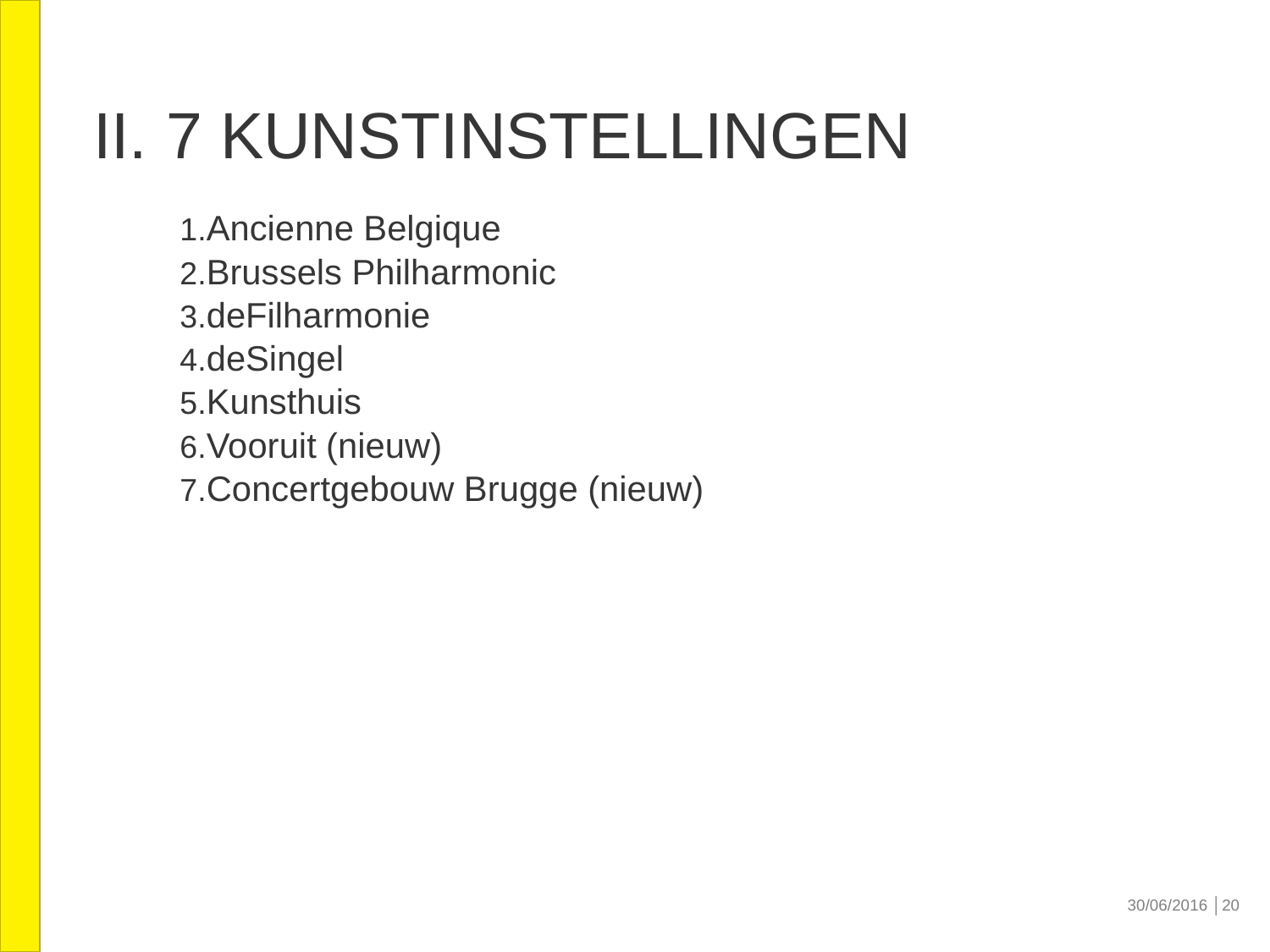

# II. 7 Kunstinstellingen
Ancienne Belgique
Brussels Philharmonic
deFilharmonie
deSingel
Kunsthuis
Vooruit (nieuw)
Concertgebouw Brugge (nieuw)

30/06/2016 │20